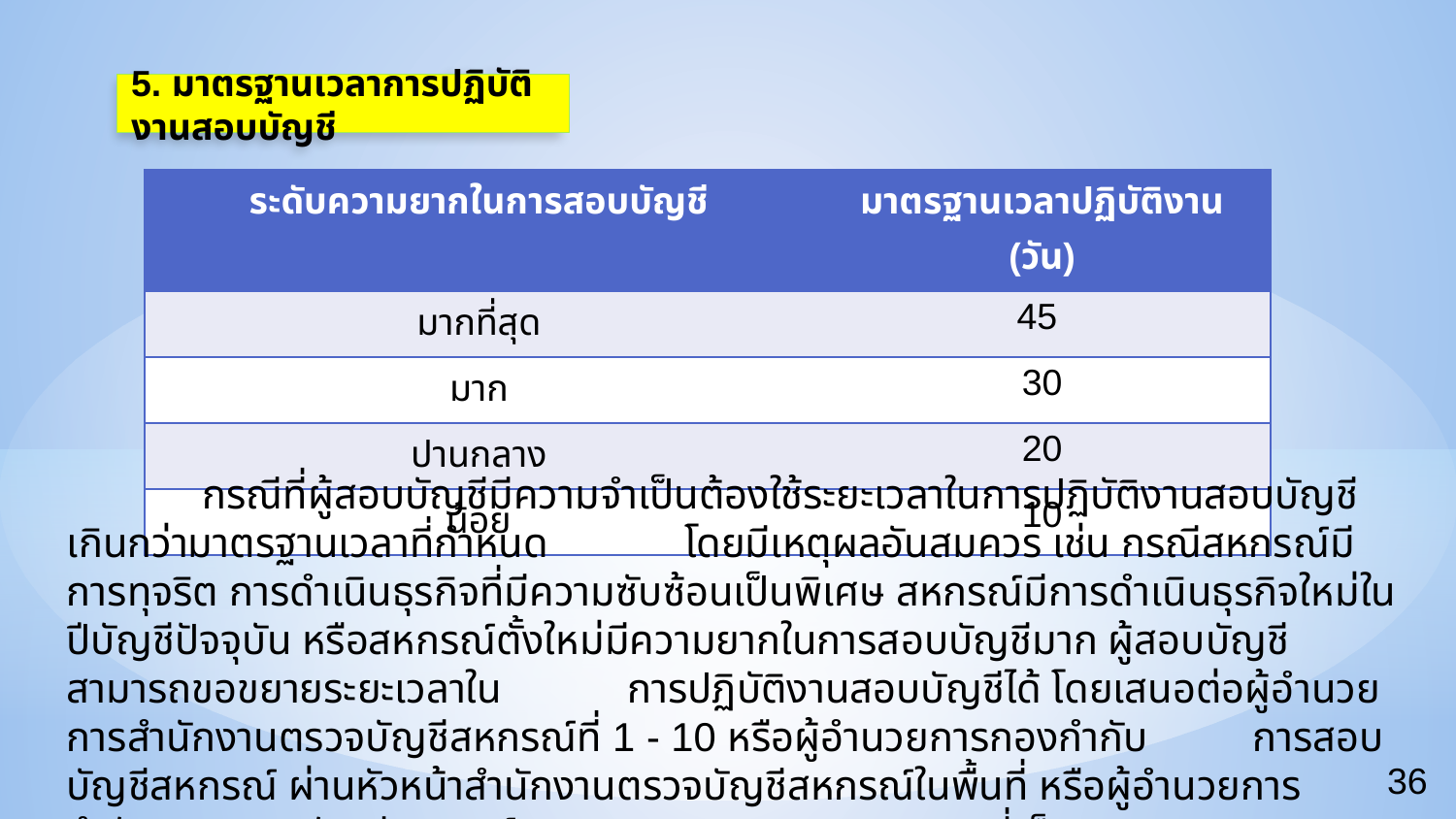

5. มาตรฐานเวลาการปฏิบัติงานสอบบัญชี
| ระดับความยากในการสอบบัญชี | มาตรฐานเวลาปฏิบัติงาน (วัน) |
| --- | --- |
| มากที่สุด | 45 |
| มาก | 30 |
| ปานกลาง | 20 |
| น้อย | 10 |
             กรณีที่ผู้สอบบัญชีมีความจำเป็นต้องใช้ระยะเวลาในการปฏิบัติงานสอบบัญชีเกินกว่ามาตรฐานเวลาที่กำหนด             โดยมีเหตุผลอันสมควร เช่น กรณีสหกรณ์มีการทุจริต การดำเนินธุรกิจที่มีความซับซ้อนเป็นพิเศษ สหกรณ์มีการดำเนินธุรกิจใหม่ในปีบัญชีปัจจุบัน หรือสหกรณ์ตั้งใหม่มีความยากในการสอบบัญชีมาก ผู้สอบบัญชีสามารถขอขยายระยะเวลาใน            การปฏิบัติงานสอบบัญชีได้ โดยเสนอต่อผู้อำนวยการสำนักงานตรวจบัญชีสหกรณ์ที่ 1 - 10 หรือผู้อำนวยการกองกำกับ          การสอบบัญชีสหกรณ์ ผ่านหัวหน้าสำนักงานตรวจบัญชีสหกรณ์ในพื้นที่ หรือผู้อำนวยการสำนักงานตรวจบัญชีสหกรณ์กรุงเทพมหานครพิจารณาตามที่เห็นสมควร
36